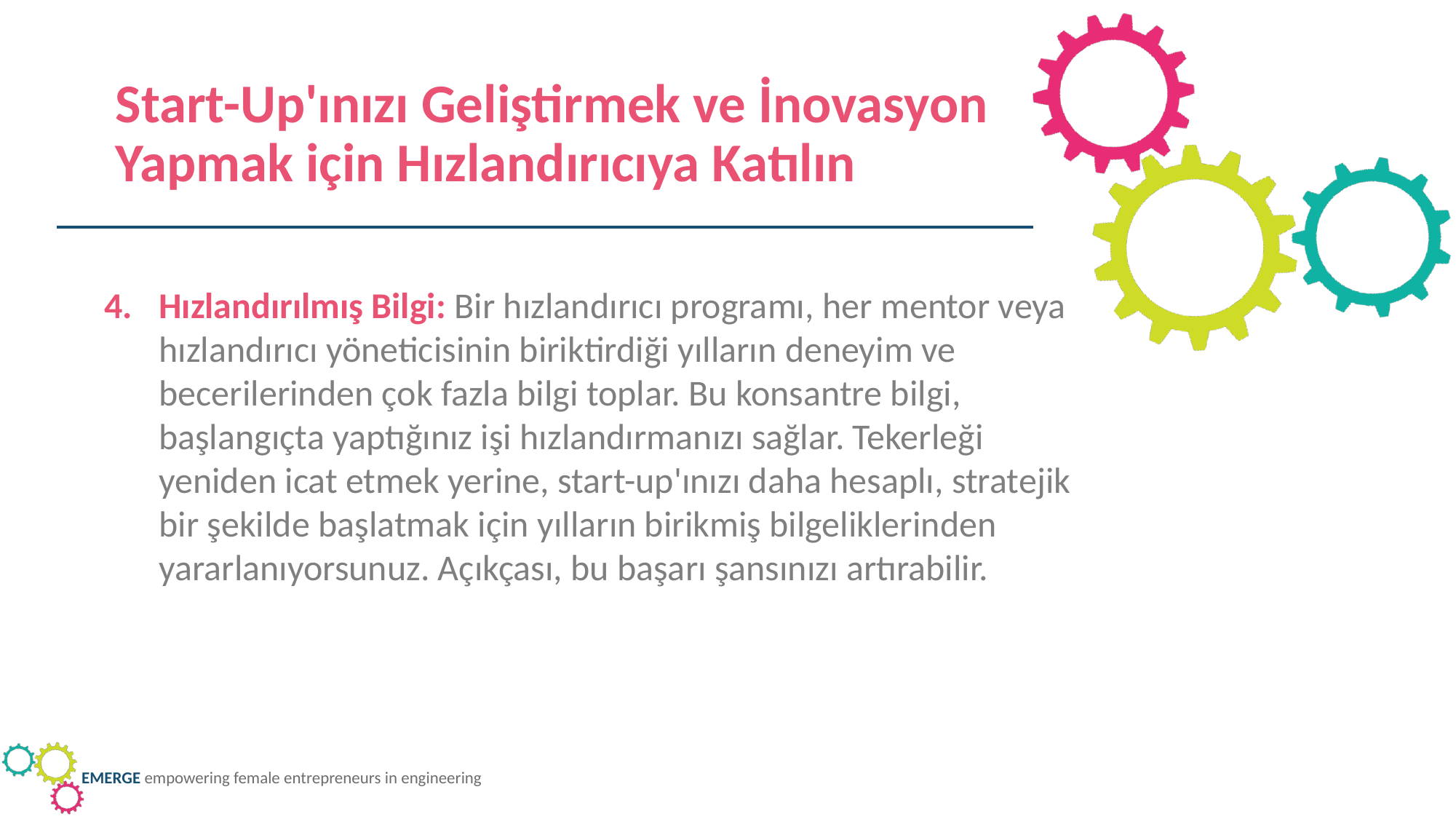

Start-Up'ınızı Geliştirmek ve İnovasyon Yapmak için Hızlandırıcıya Katılın

Hızlandırılmış Bilgi: Bir hızlandırıcı programı, her mentor veya hızlandırıcı yöneticisinin biriktirdiği yılların deneyim ve becerilerinden çok fazla bilgi toplar. Bu konsantre bilgi, başlangıçta yaptığınız işi hızlandırmanızı sağlar. Tekerleği yeniden icat etmek yerine, start-up'ınızı daha hesaplı, stratejik bir şekilde başlatmak için yılların birikmiş bilgeliklerinden yararlanıyorsunuz. Açıkçası, bu başarı şansınızı artırabilir.